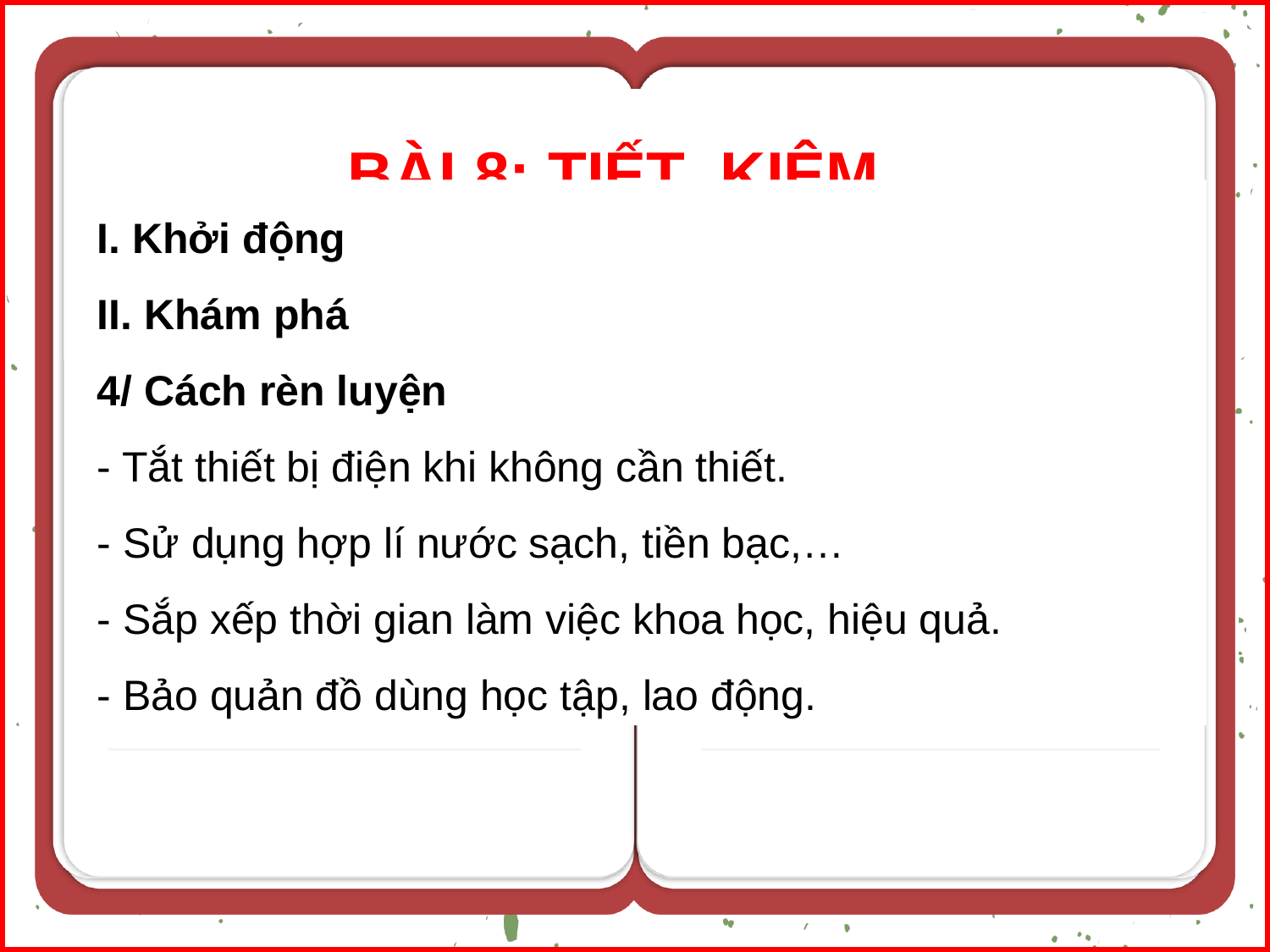

BÀI 8: TIẾT  KIỆM
I. Khởi động
II. Khám phá
4/ Cách rèn luyện
- Tắt thiết bị điện khi không cần thiết.
- Sử dụng hợp lí nước sạch, tiền bạc,…
- Sắp xếp thời gian làm việc khoa học, hiệu quả.
- Bảo quản đồ dùng học tập, lao động.